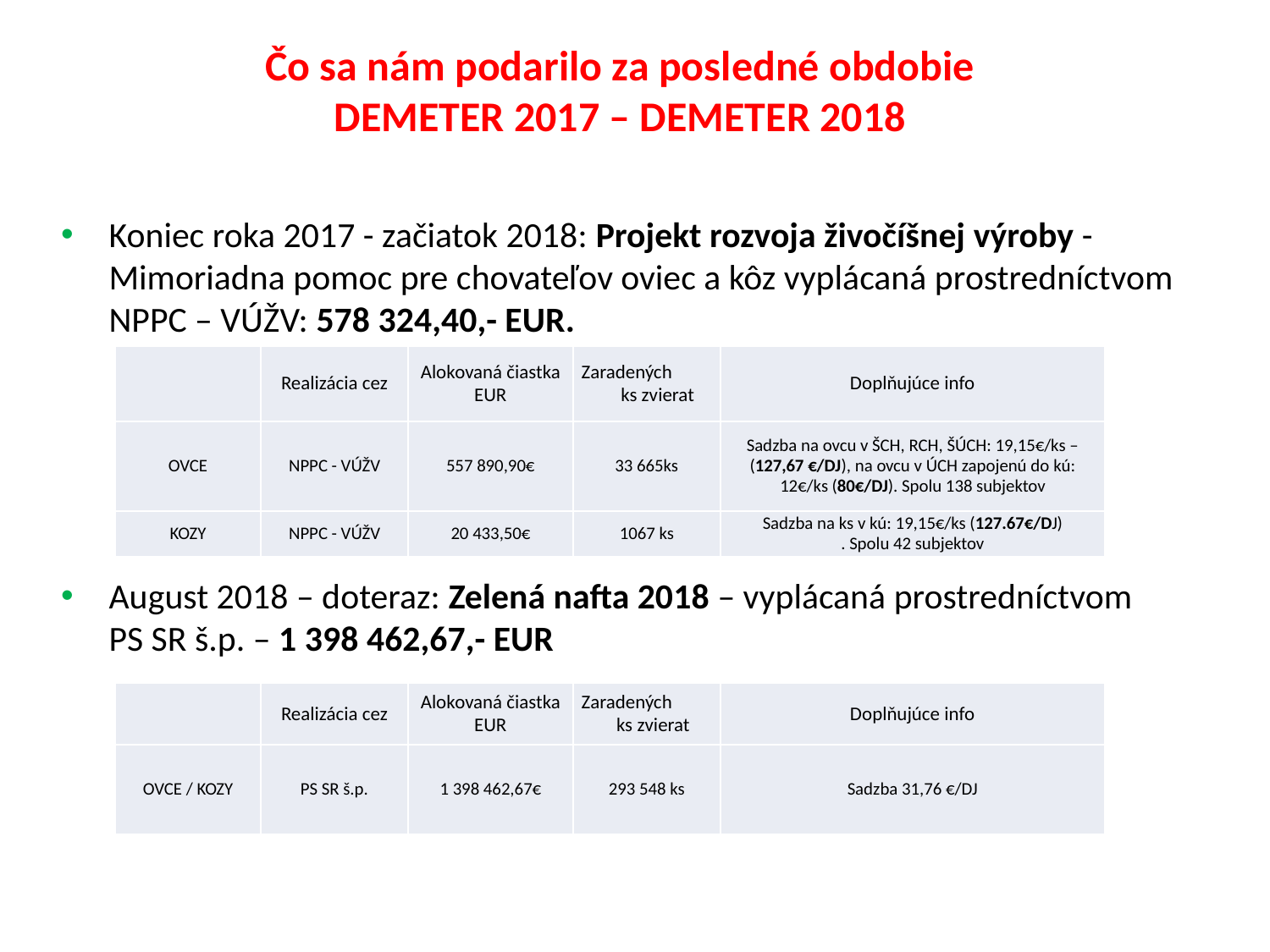

# Čo sa nám podarilo za posledné obdobie DEMETER 2017 – DEMETER 2018
Koniec roka 2017 - začiatok 2018: Projekt rozvoja živočíšnej výroby - Mimoriadna pomoc pre chovateľov oviec a kôz vyplácaná prostredníctvom NPPC – VÚŽV: 578 324,40,- EUR.

August 2018 – doteraz: Zelená nafta 2018 – vyplácaná prostredníctvom
PS SR š.p. – 1 398 462,67,- EUR

|  | Realizácia cez | Alokovaná čiastka EUR | Zaradených ks zvierat | Doplňujúce info |
| --- | --- | --- | --- | --- |
| OVCE | NPPC - VÚŽV | 557 890,90€ | 33 665ks | Sadzba na ovcu v ŠCH, RCH, ŠÚCH: 19,15€/ks – (127,67 €/DJ), na ovcu v ÚCH zapojenú do kú: 12€/ks (80€/DJ). Spolu 138 subjektov |
| KOZY | NPPC - VÚŽV | 20 433,50€ | 1067 ks | Sadzba na ks v kú: 19,15€/ks (127.67€/DJ) . Spolu 42 subjektov |
|  | Realizácia cez | Alokovaná čiastka EUR | Zaradených ks zvierat | Doplňujúce info |
| --- | --- | --- | --- | --- |
| OVCE / KOZY | PS SR š.p. | 1 398 462,67€ | 293 548 ks | Sadzba 31,76 €/DJ |